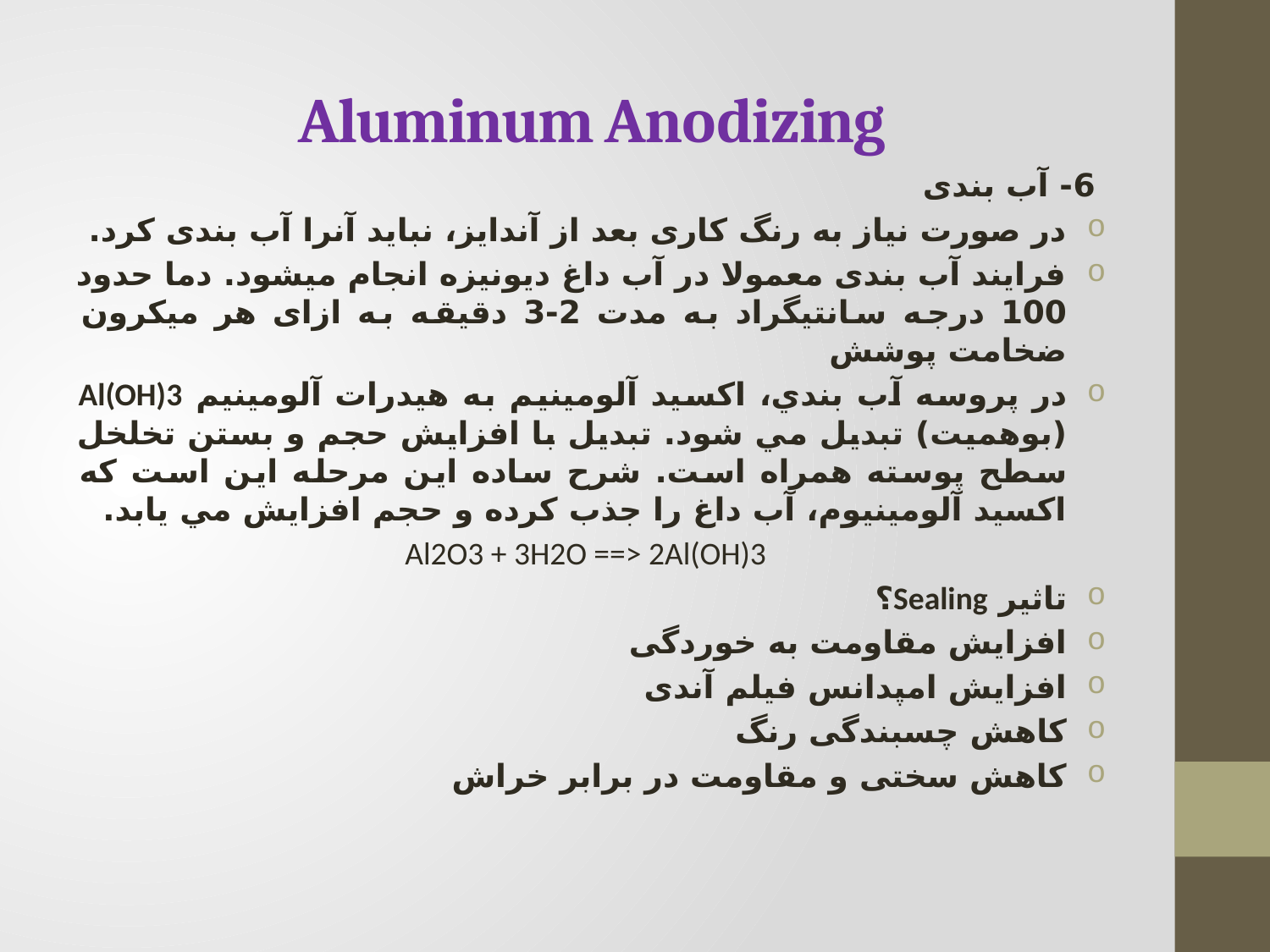

# Aluminum Anodizing
6- آب بندی
در صورت نیاز به رنگ کاری بعد از آندایز، نباید آنرا آب بندی کرد.
فرایند آب بندی معمولا در آب داغ دیونیزه انجام میشود. دما حدود 100 درجه سانتیگراد به مدت 2-3 دقیقه به ازای هر میکرون ضخامت پوشش
در پروسه آب بندي، اکسيد آلومينيم به هيدرات آلومينيم Al(OH)3 (بوهميت) تبديل مي شود. تبديل با افزايش حجم و بستن تخلخل سطح پوسته همراه است. شرح ساده اين مرحله اين است که اکسيد آلومينيوم، آب داغ را جذب کرده و حجم افزايش مي يابد.
Al2O3 + 3H2O ==> 2Al(OH)3
تاثیر Sealing؟
افزایش مقاومت به خوردگی
افزایش امپدانس فیلم آندی
کاهش چسبندگی رنگ
کاهش سختی و مقاومت در برابر خراش